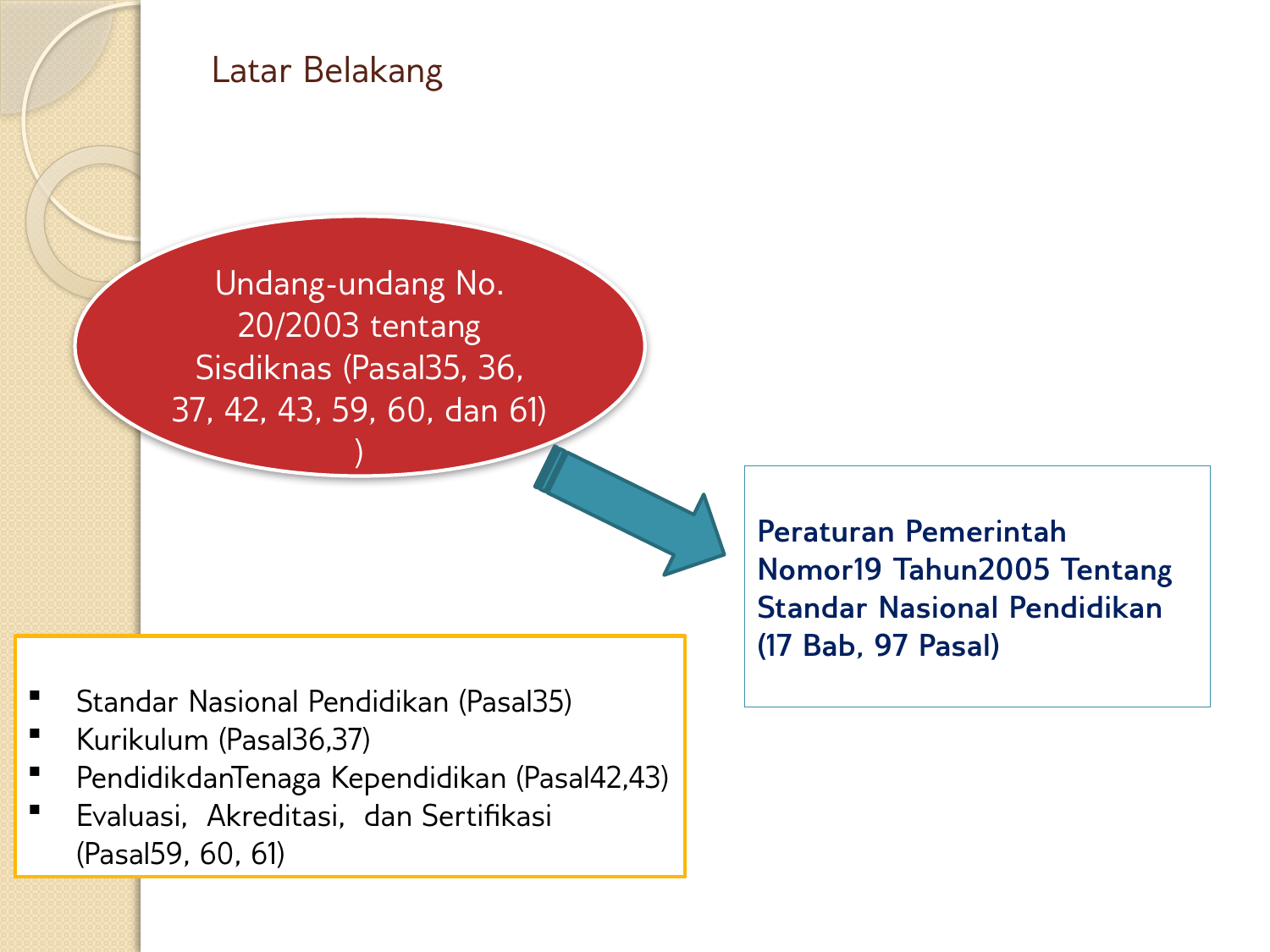

# Latar Belakang

Undang-undang No. 20/2003 tentang Sisdiknas (Pasal35, 36, 37, 42, 43, 59, 60, dan 61) )

Peraturan Pemerintah Nomor19 Tahun2005 Tentang Standar Nasional Pendidikan (17 Bab, 97 Pasal)

Standar Nasional Pendidikan (Pasal35)
Kurikulum (Pasal36,37)
PendidikdanTenaga Kependidikan (Pasal42,43)
Evaluasi,  Akreditasi,  dan Sertifikasi (Pasal59, 60, 61)